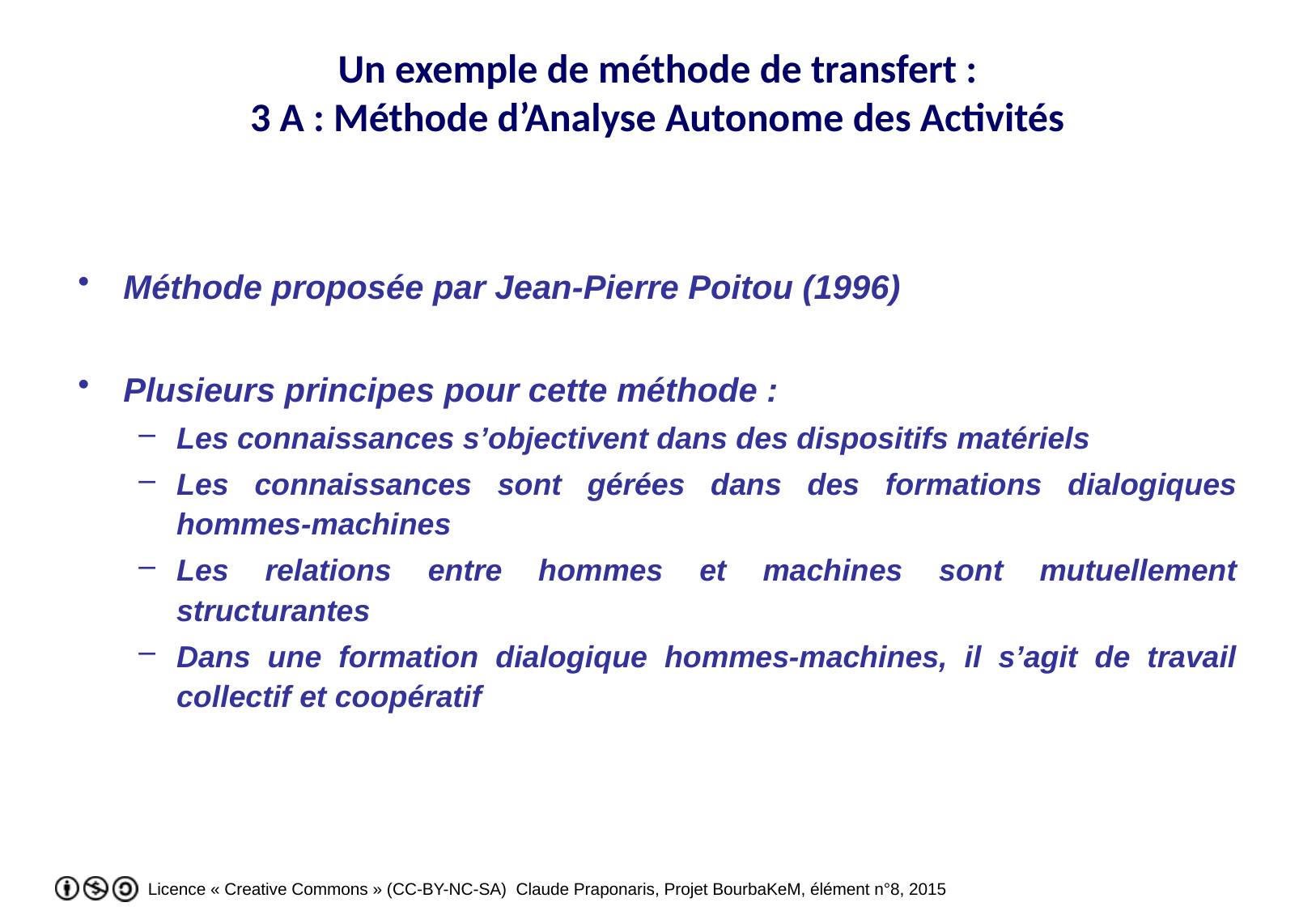

# Un exemple de méthode de transfert : 3 A : Méthode d’Analyse Autonome des Activités
Méthode proposée par Jean-Pierre Poitou (1996)

Plusieurs principes pour cette méthode :
Les connaissances s’objectivent dans des dispositifs matériels
Les connaissances sont gérées dans des formations dialogiques hommes-machines
Les relations entre hommes et machines sont mutuellement structurantes
Dans une formation dialogique hommes-machines, il s’agit de travail collectif et coopératif